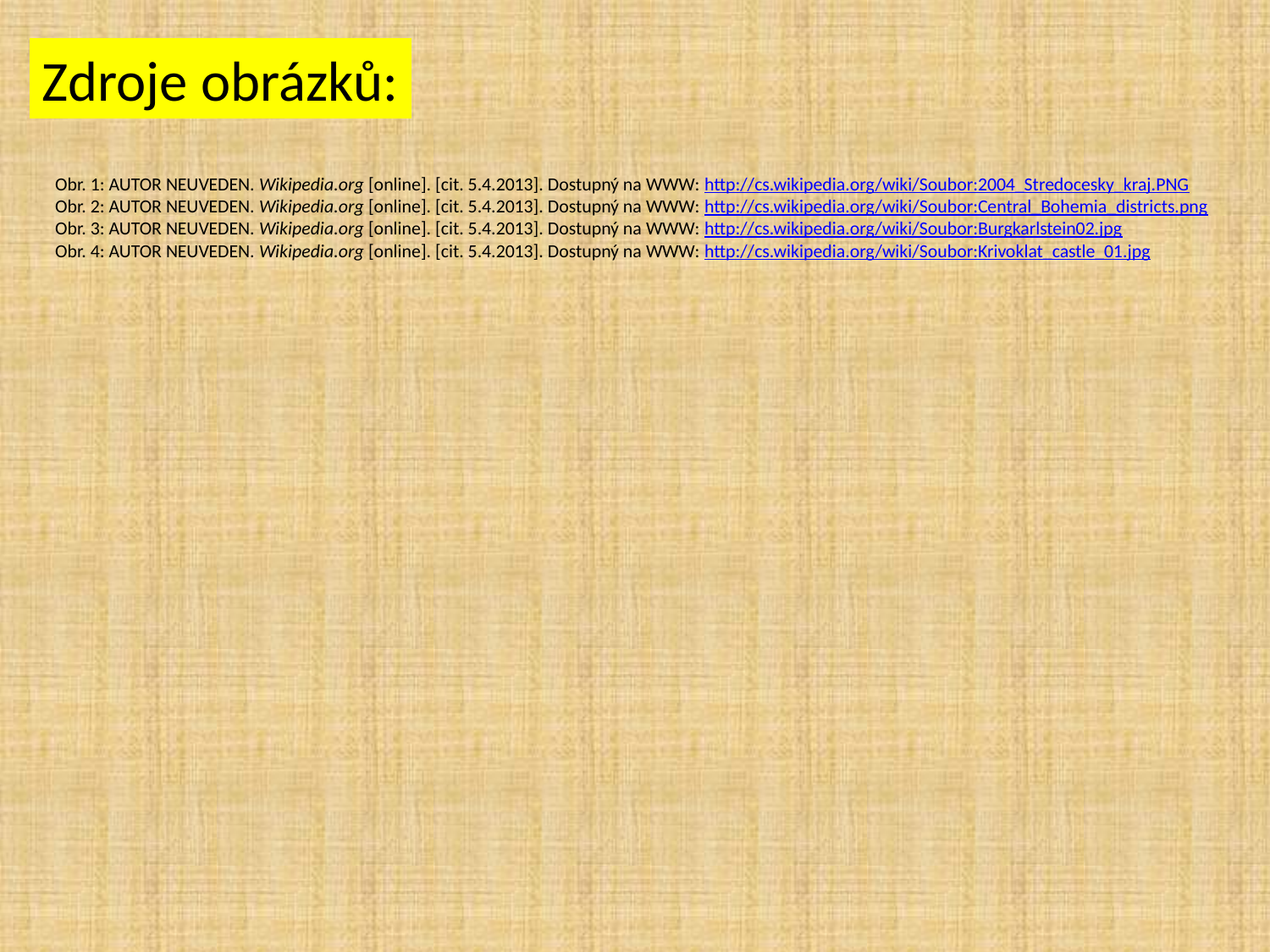

Zdroje obrázků:
Obr. 1: AUTOR NEUVEDEN. Wikipedia.org [online]. [cit. 5.4.2013]. Dostupný na WWW: http://cs.wikipedia.org/wiki/Soubor:2004_Stredocesky_kraj.PNG
Obr. 2: AUTOR NEUVEDEN. Wikipedia.org [online]. [cit. 5.4.2013]. Dostupný na WWW: http://cs.wikipedia.org/wiki/Soubor:Central_Bohemia_districts.png
Obr. 3: AUTOR NEUVEDEN. Wikipedia.org [online]. [cit. 5.4.2013]. Dostupný na WWW: http://cs.wikipedia.org/wiki/Soubor:Burgkarlstein02.jpg
Obr. 4: AUTOR NEUVEDEN. Wikipedia.org [online]. [cit. 5.4.2013]. Dostupný na WWW: http://cs.wikipedia.org/wiki/Soubor:Krivoklat_castle_01.jpg